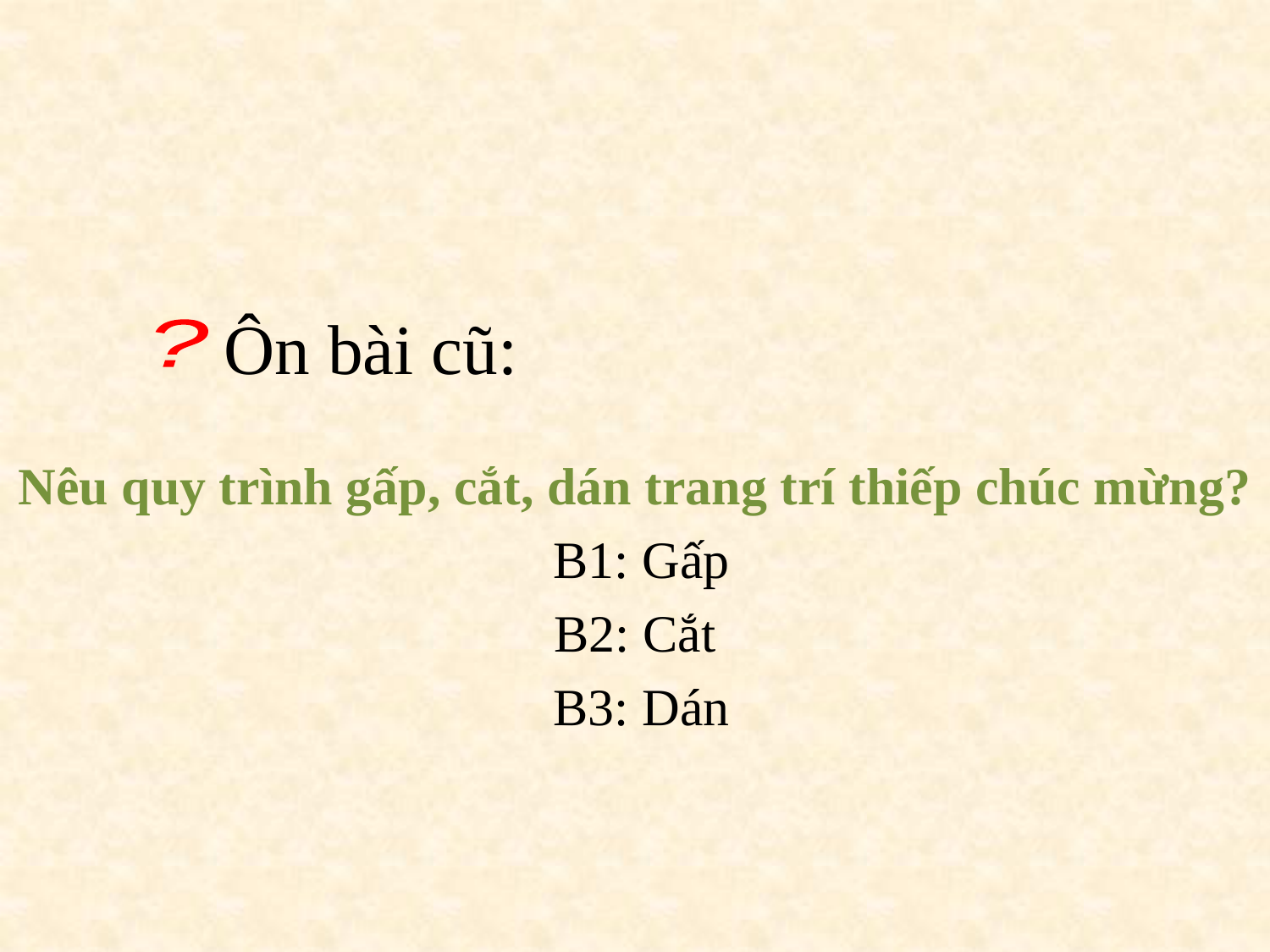

Ôn bài cũ:
?
Nêu quy trình gấp, cắt, dán trang trí thiếp chúc mừng?
 B1: Gấp
B2: Cắt
 B3: Dán